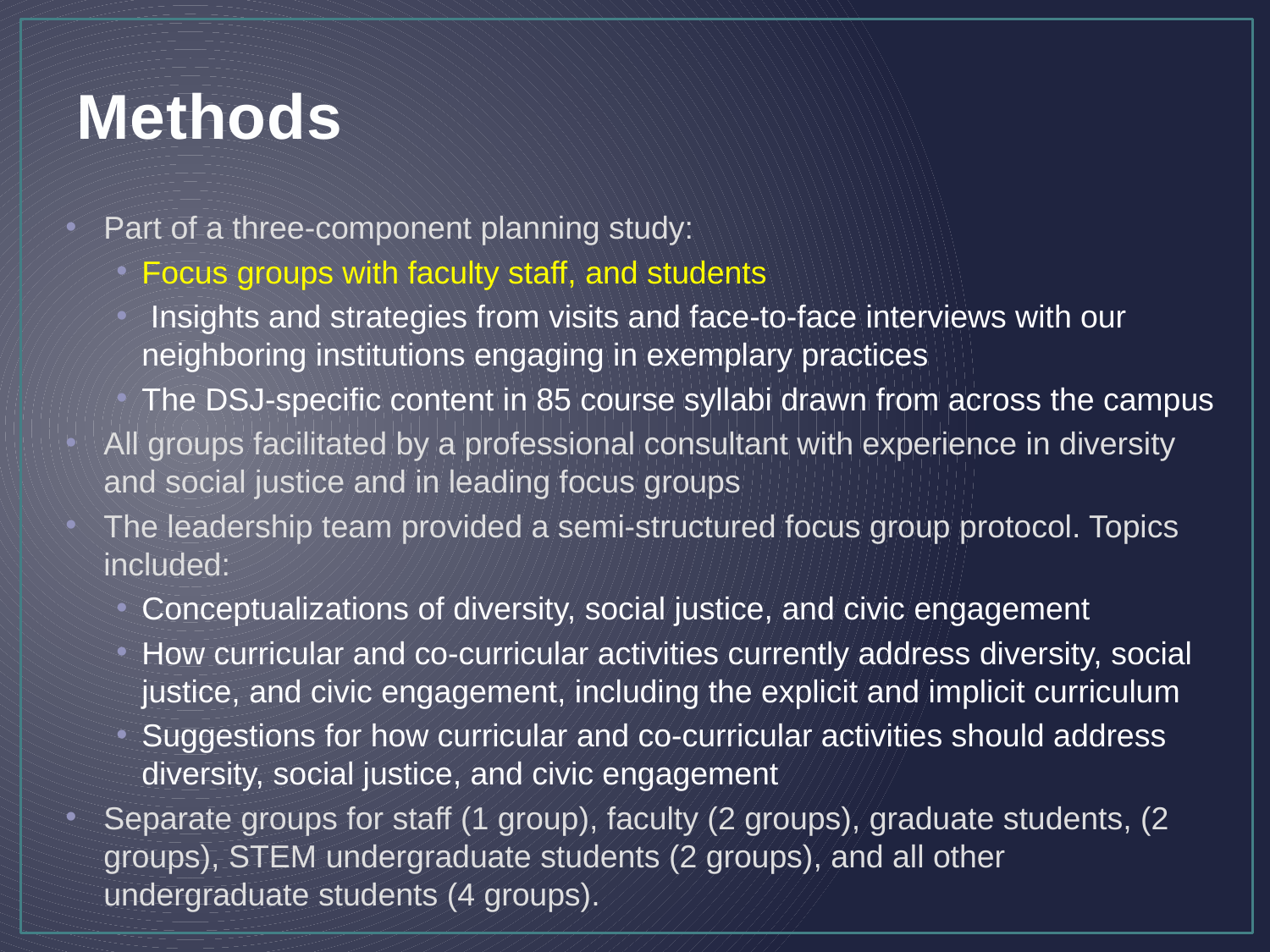

# Methods
Part of a three-component planning study:
Focus groups with faculty staff, and students
 Insights and strategies from visits and face-to-face interviews with our neighboring institutions engaging in exemplary practices
The DSJ-specific content in 85 course syllabi drawn from across the campus
All groups facilitated by a professional consultant with experience in diversity and social justice and in leading focus groups
The leadership team provided a semi-structured focus group protocol. Topics included:
Conceptualizations of diversity, social justice, and civic engagement
How curricular and co-curricular activities currently address diversity, social justice, and civic engagement, including the explicit and implicit curriculum
Suggestions for how curricular and co-curricular activities should address diversity, social justice, and civic engagement
Separate groups for staff (1 group), faculty (2 groups), graduate students, (2 groups), STEM undergraduate students (2 groups), and all other undergraduate students (4 groups).